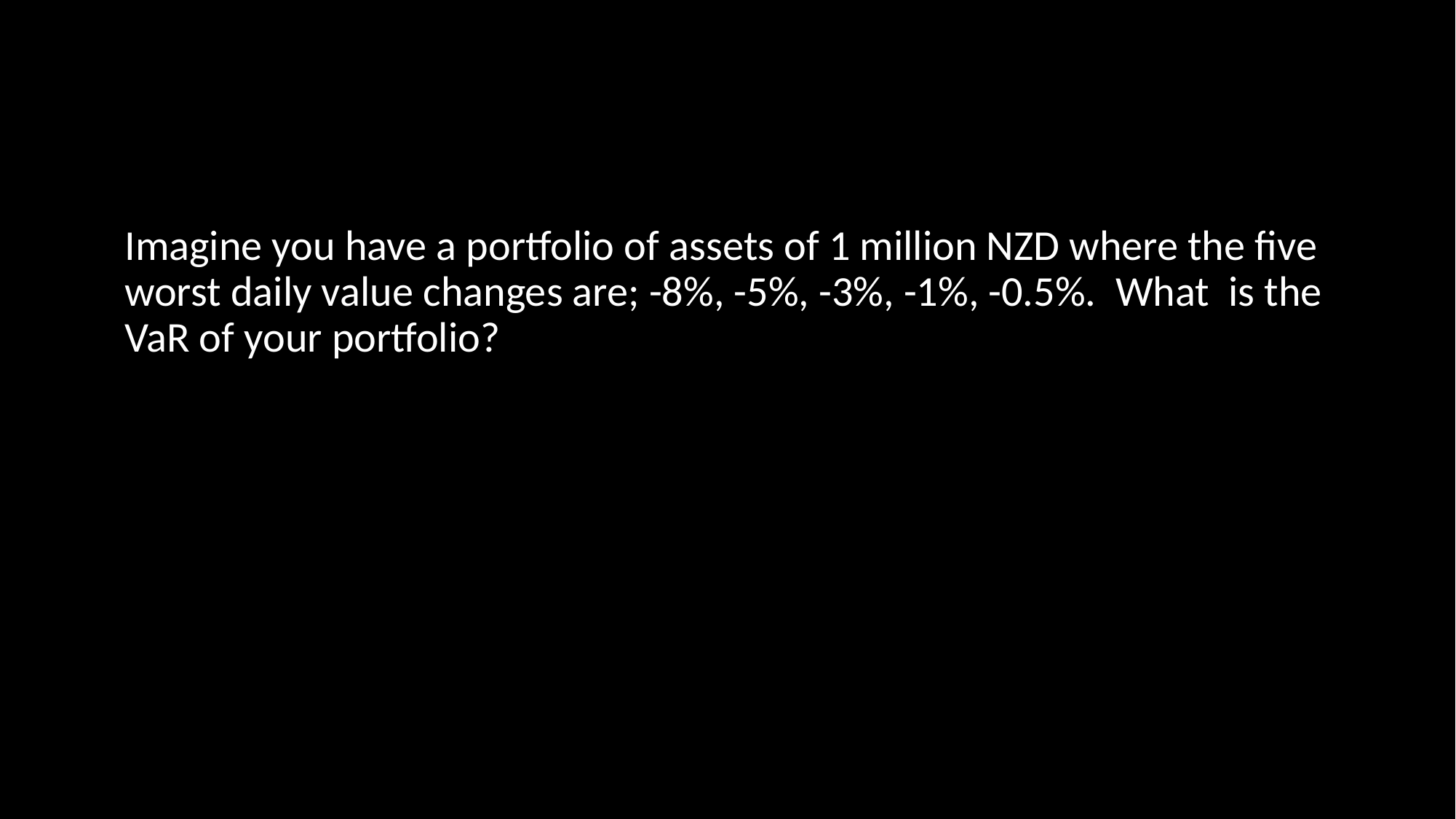

#
Imagine you have a portfolio of assets of 1 million NZD where the five worst daily value changes are; -8%, -5%, -3%, -1%, -0.5%.  What  is the VaR of your portfolio?